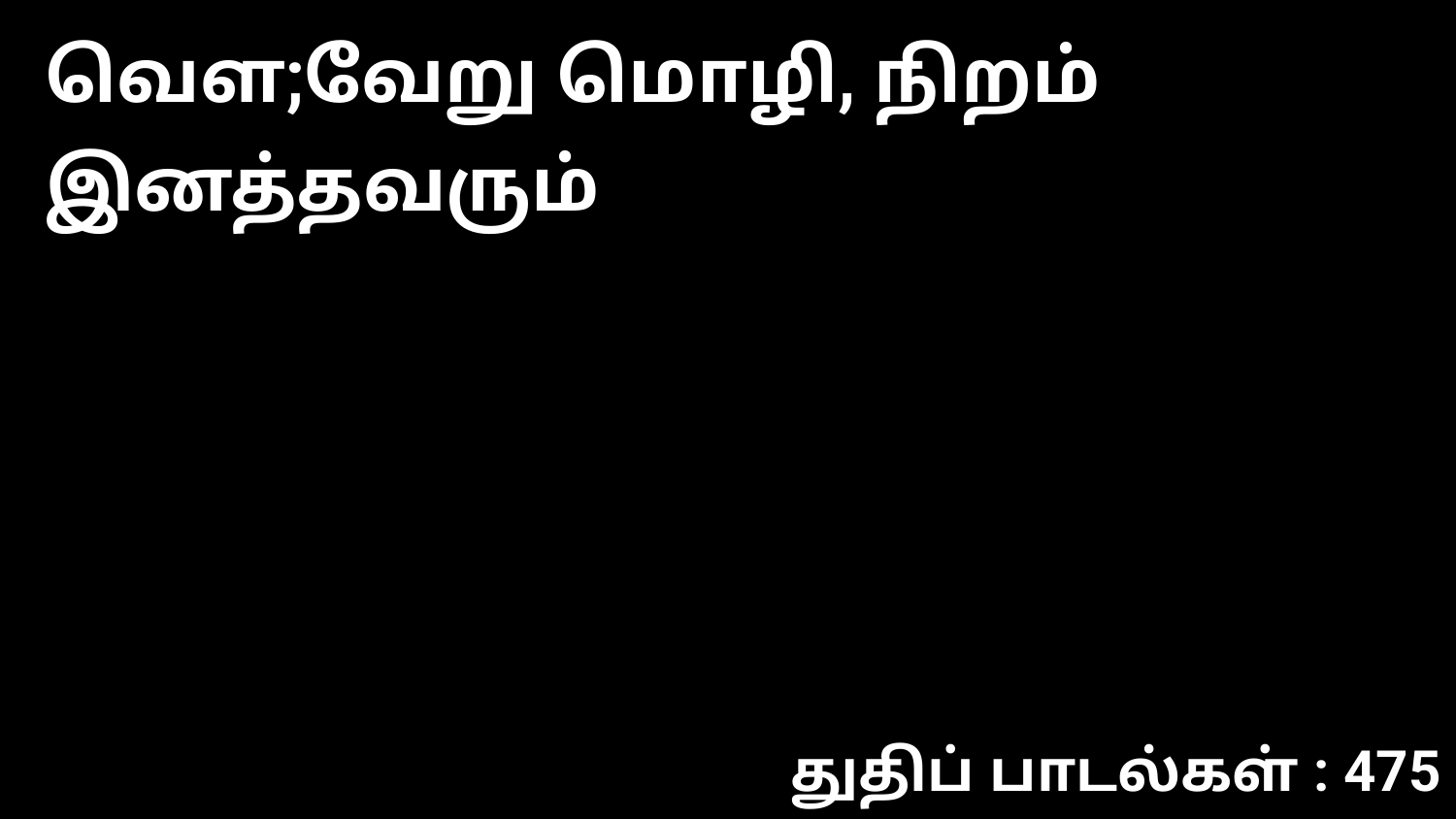

வௌ;வேறு மொழி, நிறம் இனத்தவரும்
துதிப் பாடல்கள் : 475